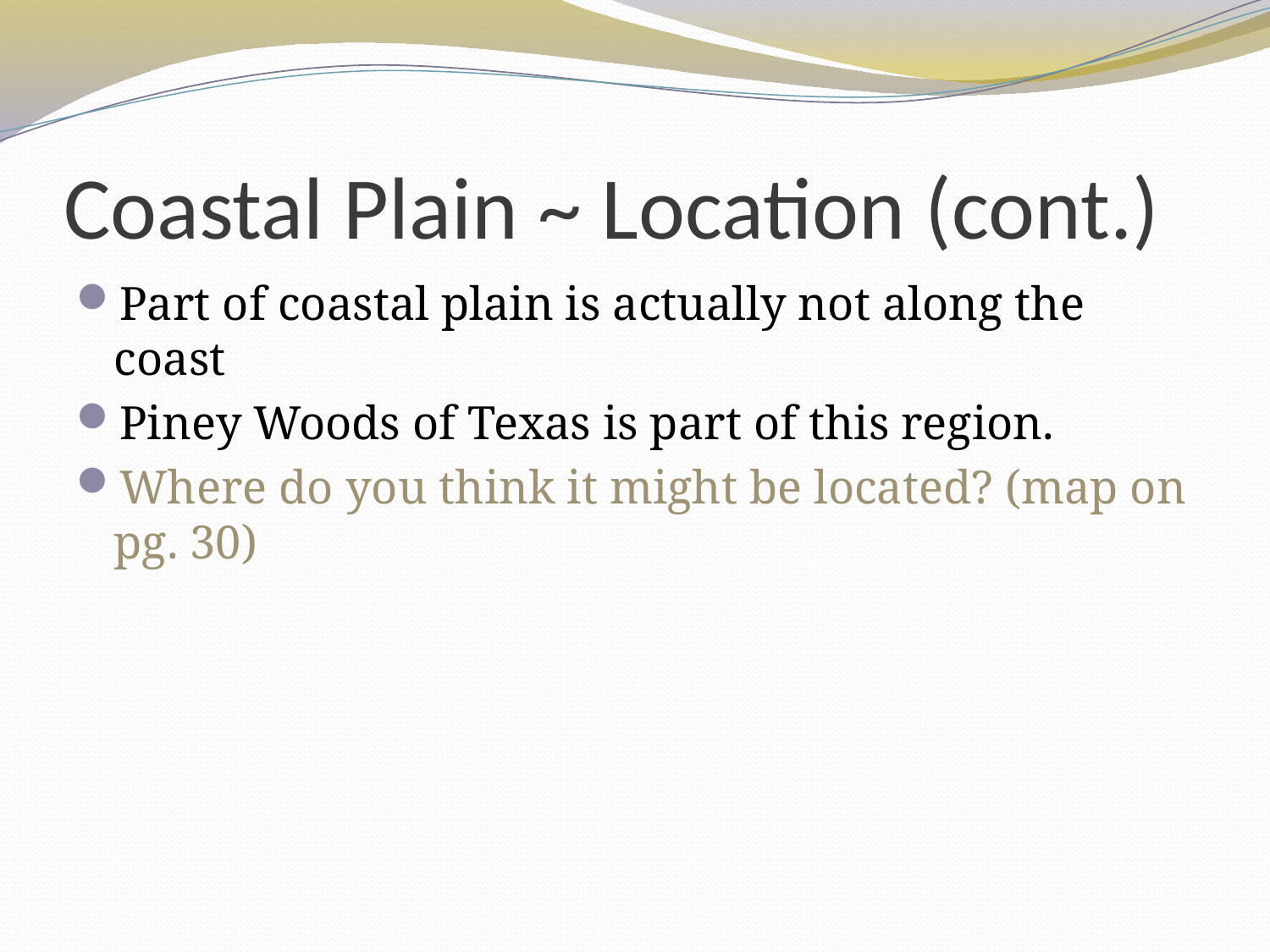

# Coastal Plain ~ Location (cont.)
Part of coastal plain is actually not along the coast
Piney Woods of Texas is part of this region.
Where do you think it might be located? (map on pg. 30)